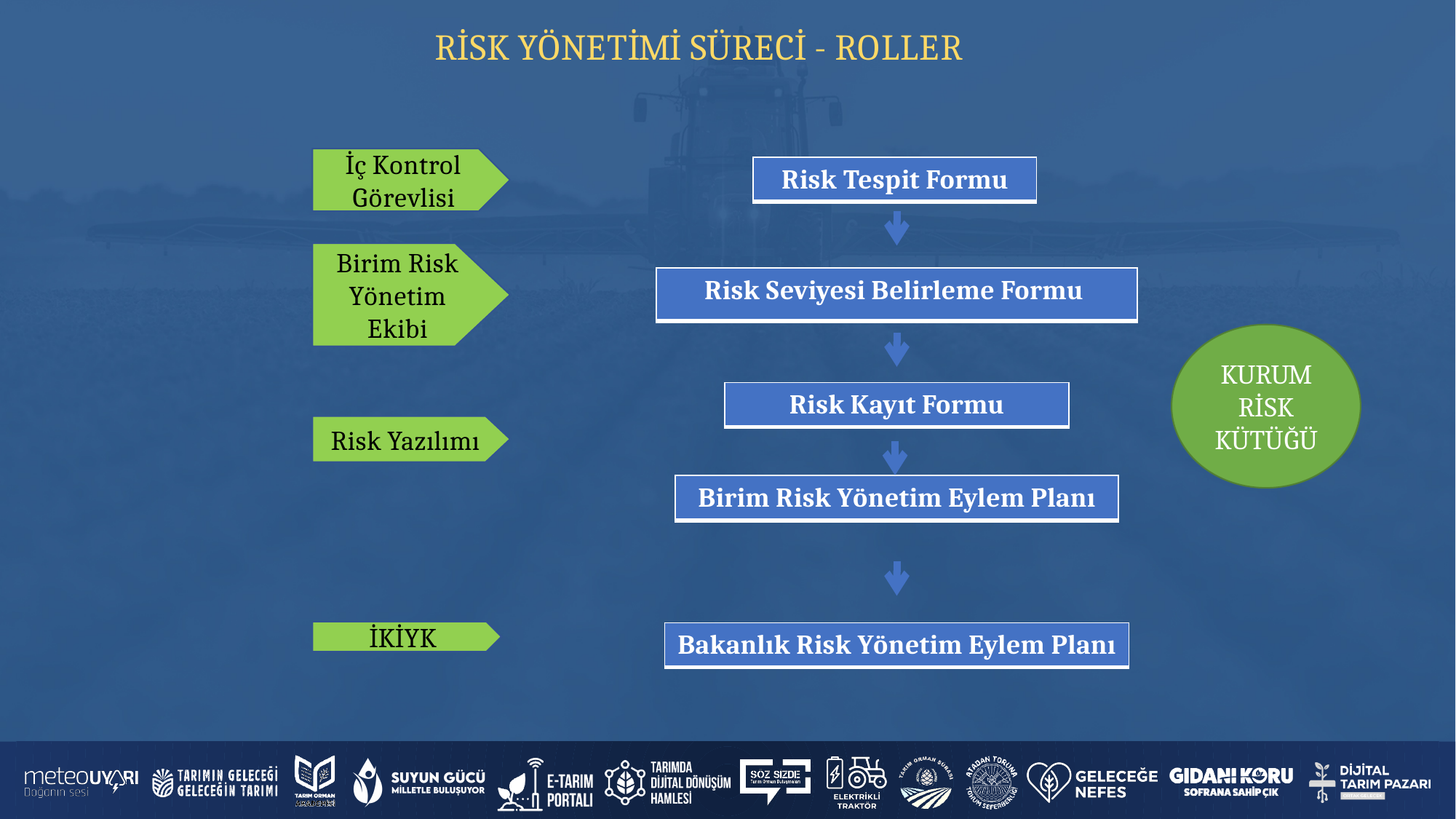

RİSK YÖNETİMİ SÜRECİ - ROLLER
İç Kontrol Görevlisi
| Risk Tespit Formu |
| --- |
Birim Risk Yönetim Ekibi
| Risk Seviyesi Belirleme Formu |
| --- |
KURUM RİSK KÜTÜĞÜ
| Risk Kayıt Formu |
| --- |
Risk Yazılımı
| Birim Risk Yönetim Eylem Planı |
| --- |
İKİYK
| Bakanlık Risk Yönetim Eylem Planı |
| --- |